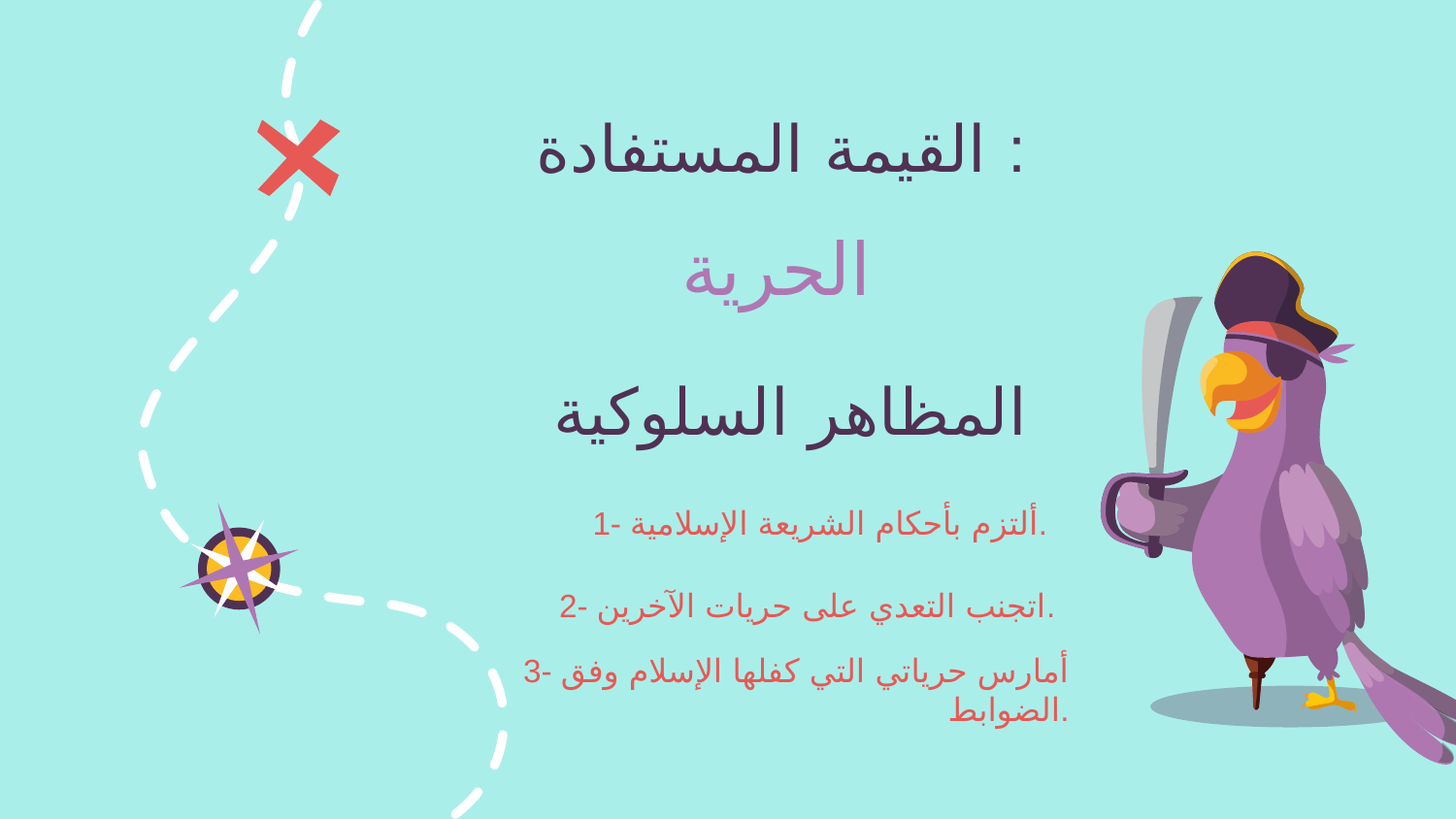

القيمة المستفادة :

الحرية

المظاهر السلوكية
1- ألتزم بأحكام الشريعة الإسلامية.

2- اتجنب التعدي على حريات الآخرين.
3- أمارس حرياتي التي كفلها الإسلام وفق الضوابط.